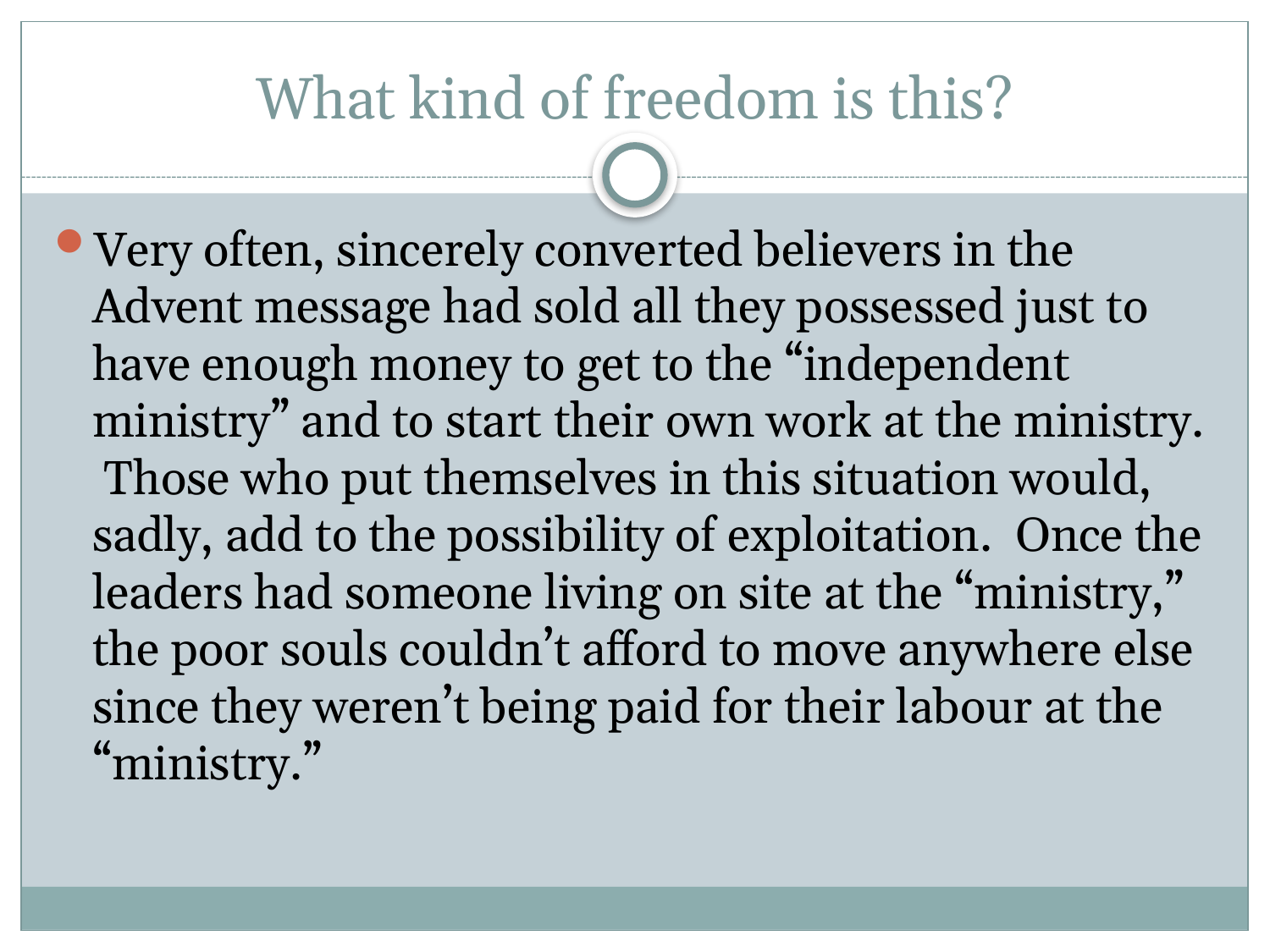

# What kind of freedom is this?
Very often, sincerely converted believers in the Advent message had sold all they possessed just to have enough money to get to the “independent ministry” and to start their own work at the ministry.  Those who put themselves in this situation would, sadly, add to the possibility of exploitation.  Once the leaders had someone living on site at the “ministry,” the poor souls couldn’t afford to move anywhere else since they weren’t being paid for their labour at the “ministry.”